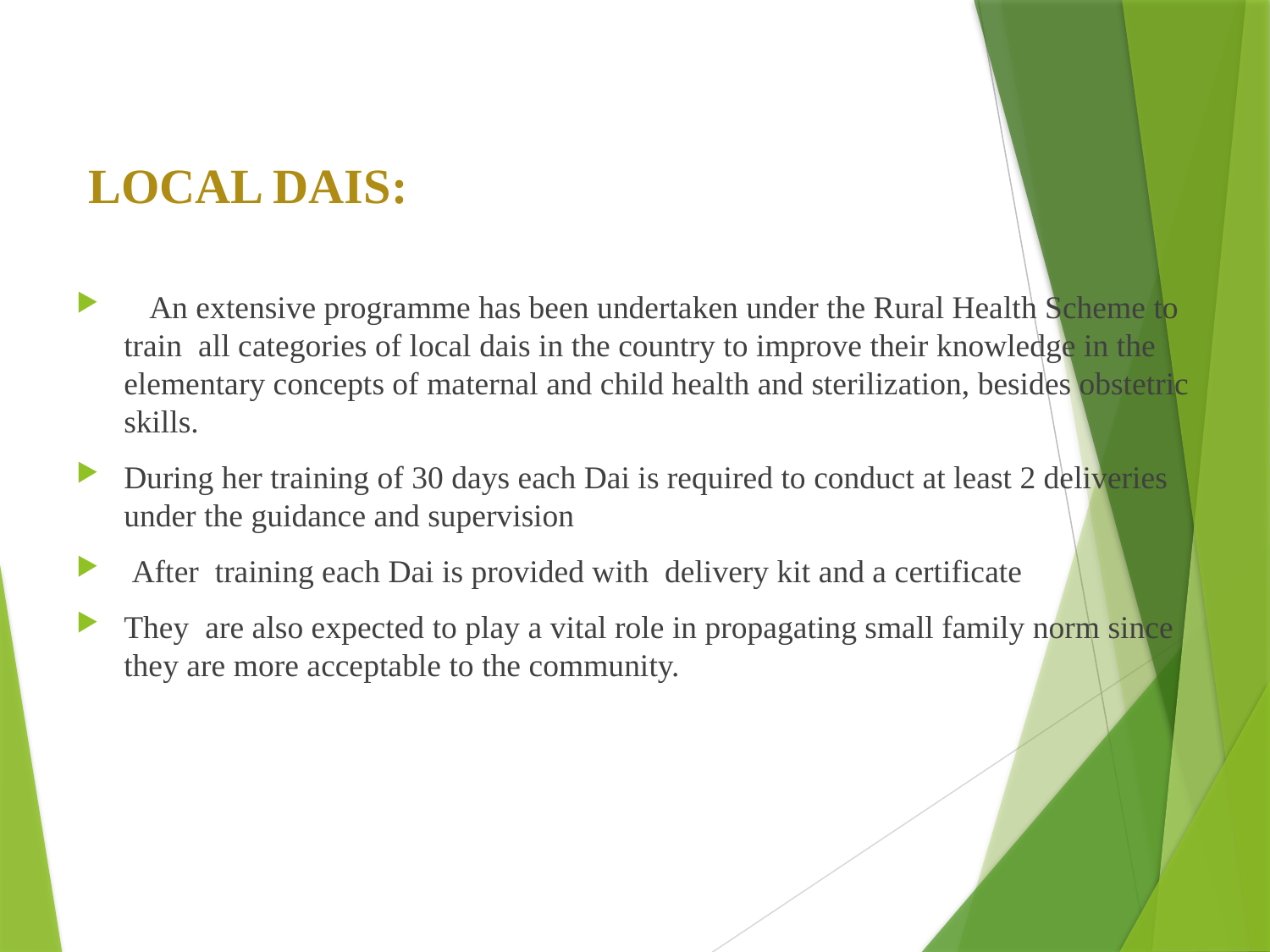

LOCAL DAIS:

   An extensive programme has been undertaken under the Rural Health Scheme to train  all categories of local dais in the country to improve their knowledge in the elementary concepts of maternal and child health and sterilization, besides obstetric skills.
During her training of 30 days each Dai is required to conduct at least 2 deliveries  under the guidance and supervision
 After  training each Dai is provided with  delivery kit and a certificate
They  are also expected to play a vital role in propagating small family norm since they are more acceptable to the community.